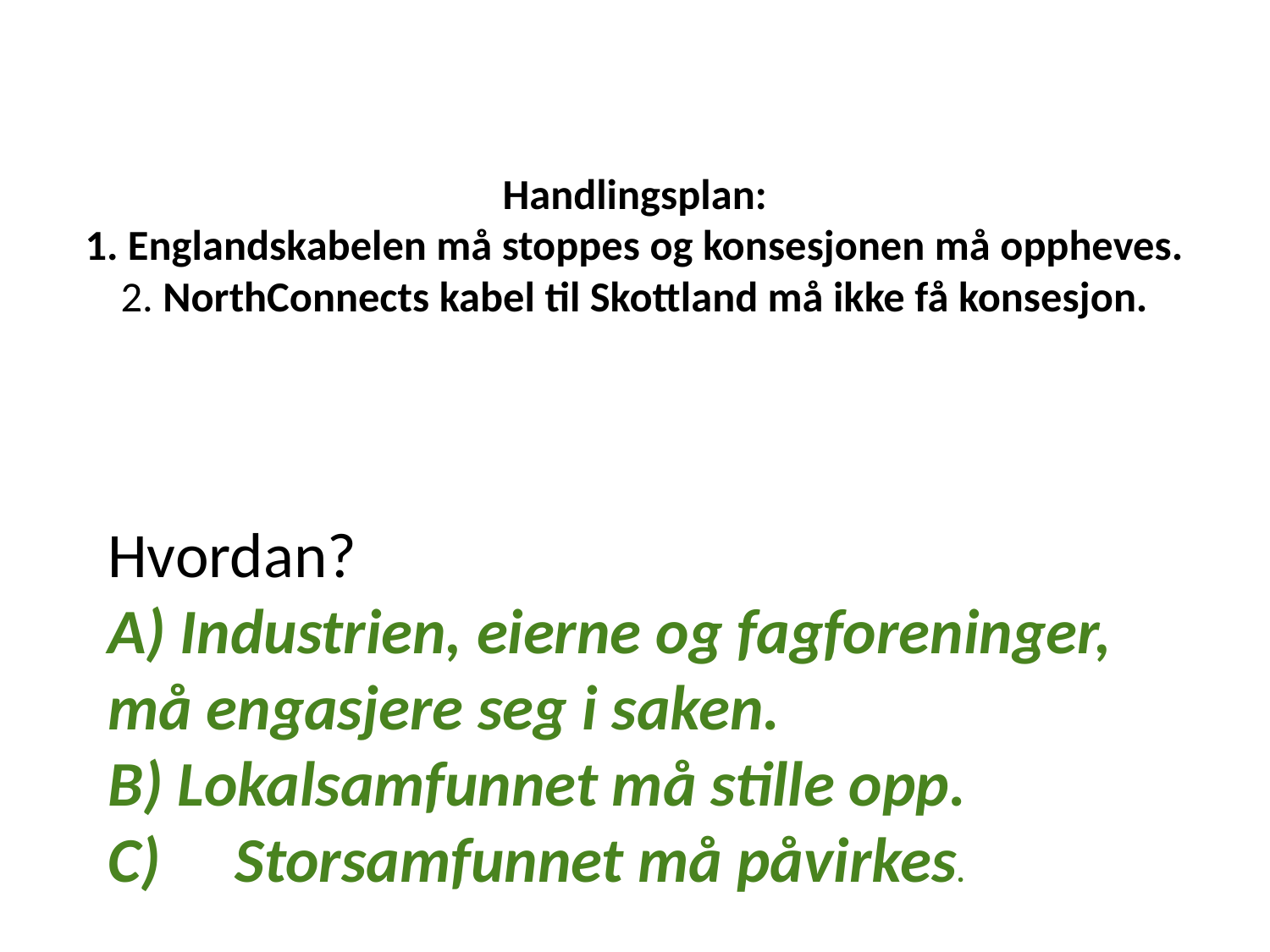

# Handlingsplan: 1. Englandskabelen må stoppes og konsesjonen må oppheves. 2. NorthConnects kabel til Skottland må ikke få konsesjon.
Hvordan?
A) Industrien, eierne og fagforeninger, må engasjere seg i saken.
B) Lokalsamfunnet må stille opp.
C)	Storsamfunnet må påvirkes.

.